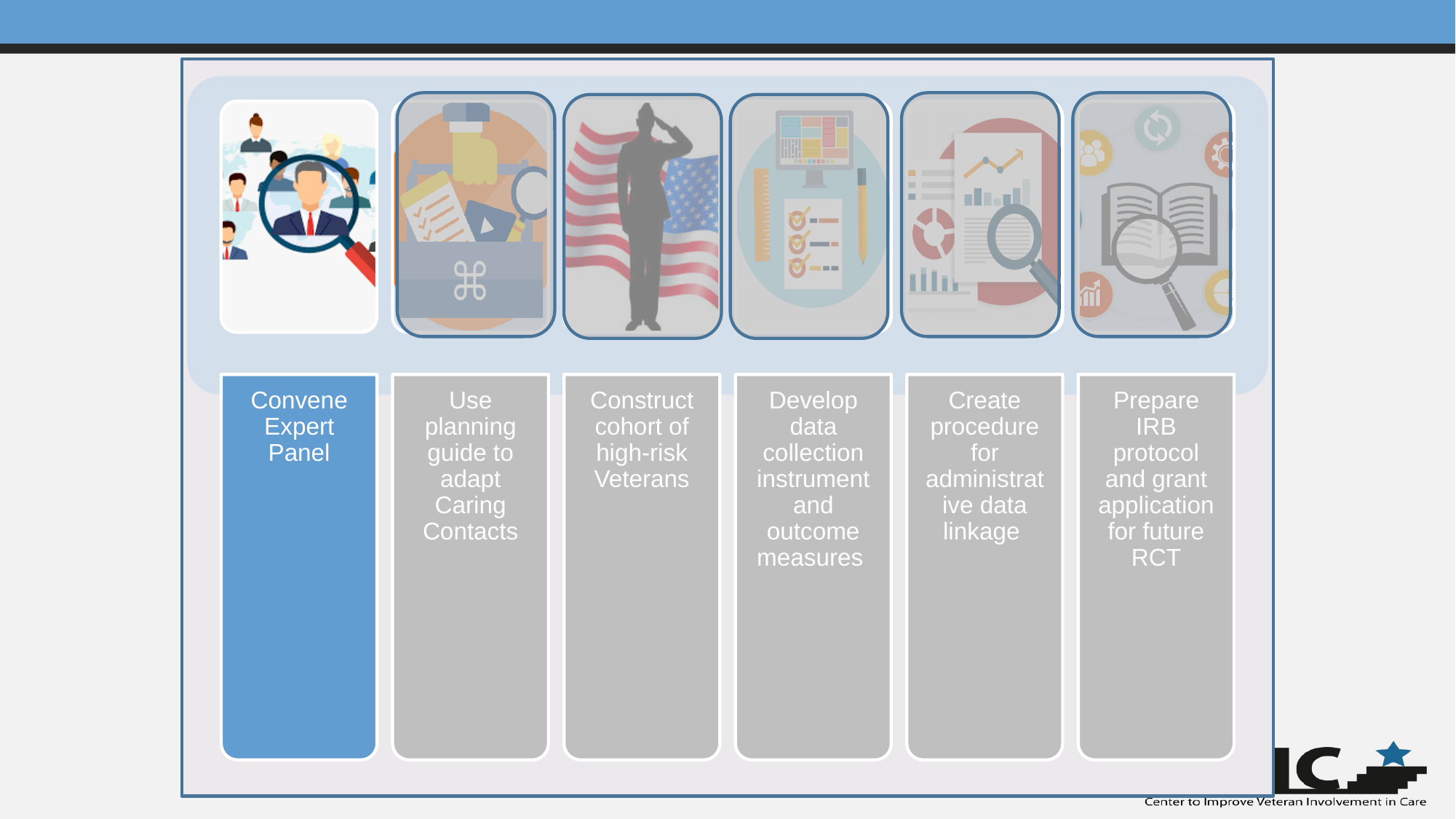

Convene Expert Panel
Use planning guide to adapt Caring Contacts
Construct cohort of high-risk Veterans
Develop data collection instrument and outcome measures
Create procedure for administrative data linkage
Prepare IRB protocol and grant application for future RCT